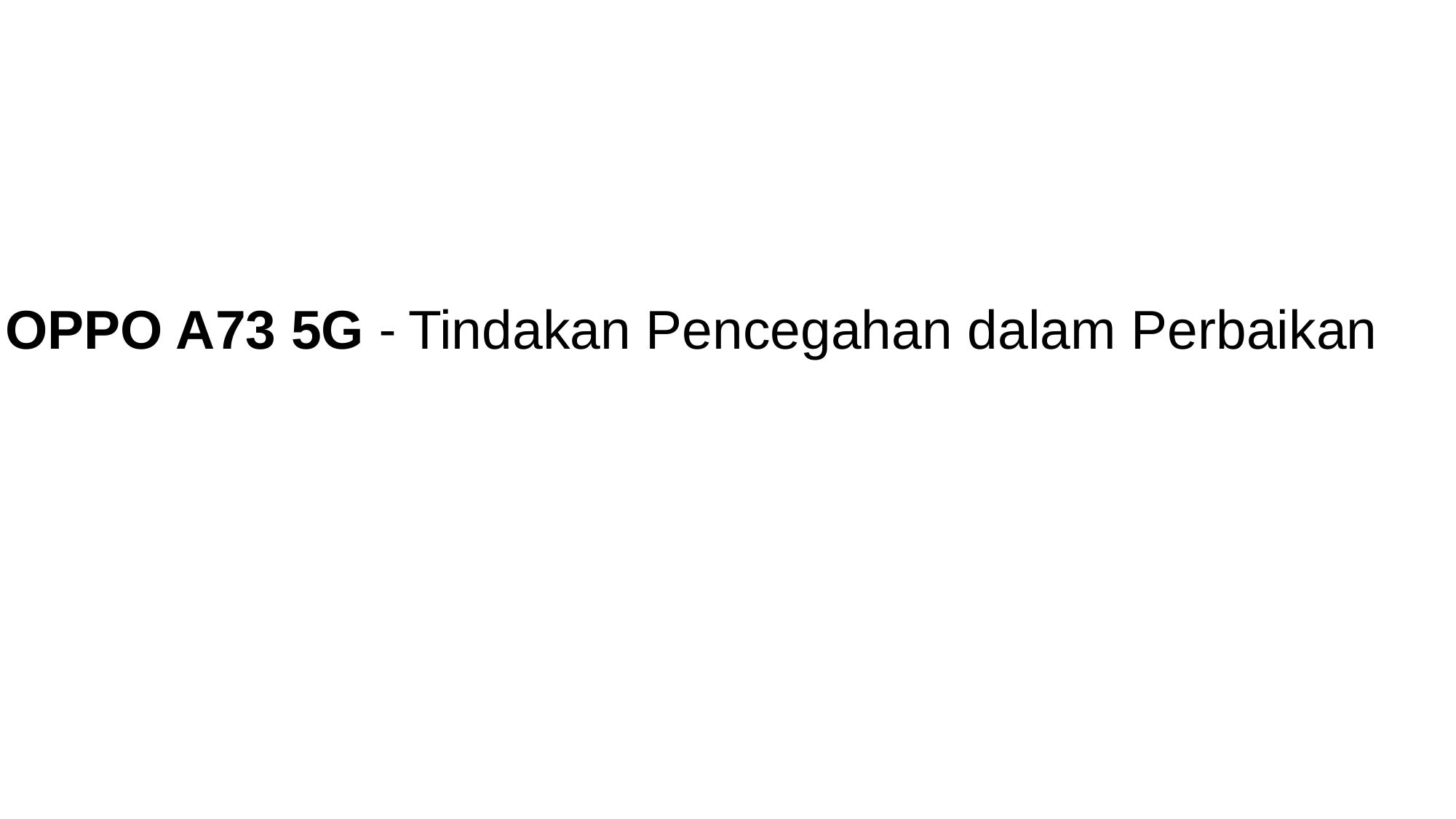

# OPPO A73 5G - Tindakan Pencegahan dalam Perbaikan